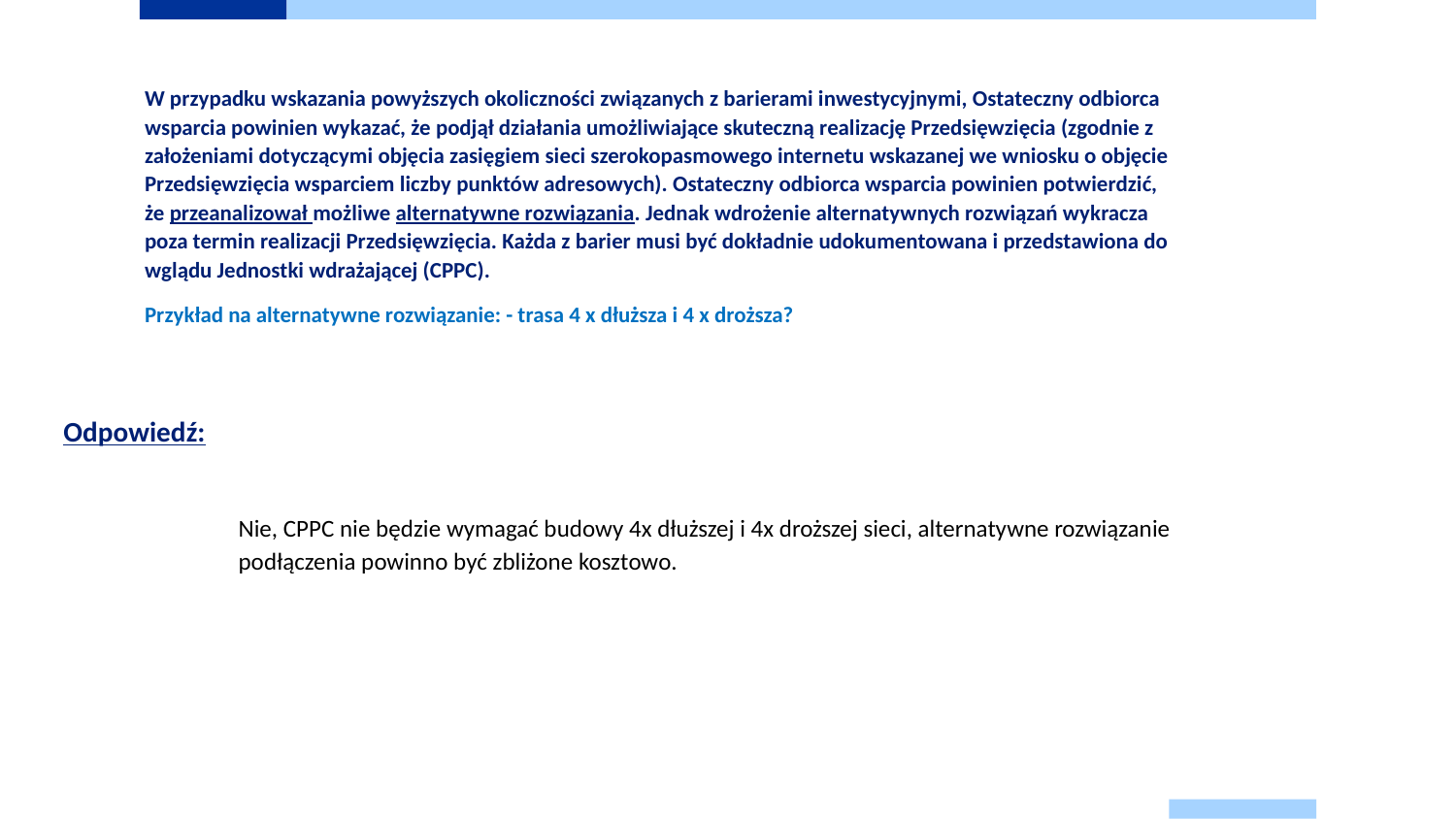

W przypadku wskazania powyższych okoliczności związanych z barierami inwestycyjnymi, Ostateczny odbiorca wsparcia powinien wykazać, że podjął działania umożliwiające skuteczną realizację Przedsięwzięcia (zgodnie z założeniami dotyczącymi objęcia zasięgiem sieci szerokopasmowego internetu wskazanej we wniosku o objęcie Przedsięwzięcia wsparciem liczby punktów adresowych). Ostateczny odbiorca wsparcia powinien potwierdzić, że przeanalizował możliwe alternatywne rozwiązania. Jednak wdrożenie alternatywnych rozwiązań wykracza poza termin realizacji Przedsięwzięcia. Każda z barier musi być dokładnie udokumentowana i przedstawiona do wglądu Jednostki wdrażającej (CPPC).
Przykład na alternatywne rozwiązanie: - trasa 4 x dłuższa i 4 x droższa?
# Odpowiedź:
Nie, CPPC nie będzie wymagać budowy 4x dłuższej i 4x droższej sieci, alternatywne rozwiązanie podłączenia powinno być zbliżone kosztowo.